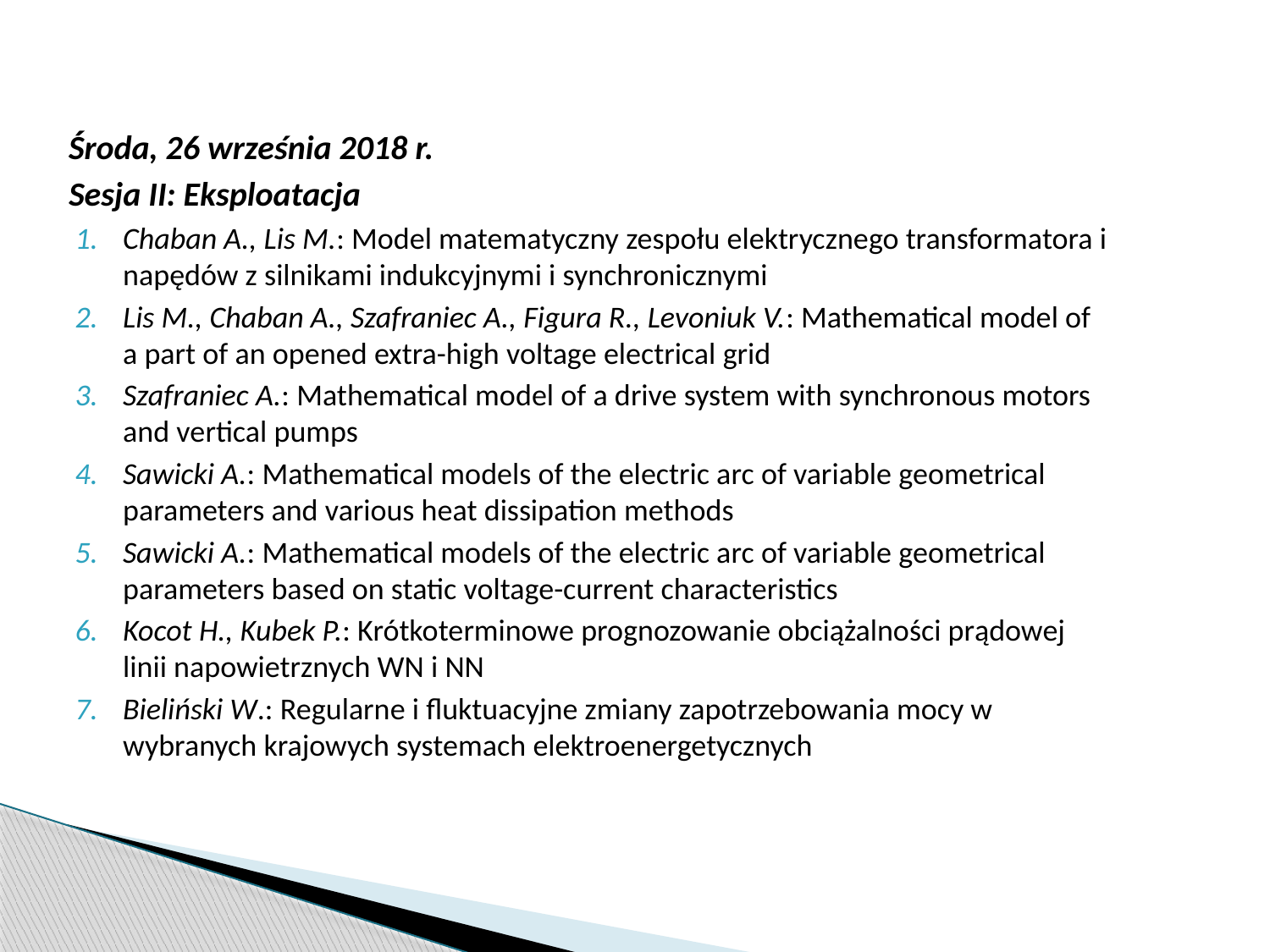

PE 2018
	 Środa, 26 września 2018 r.
	 Sesja II: Eksploatacja
Chaban A., Lis M.: Model matematyczny zespołu elektrycznego transformatora i napędów z silnikami indukcyjnymi i synchronicznymi
Lis M., Chaban A., Szafraniec A., Figura R., Levoniuk V.: Mathematical model of a part of an opened extra-high voltage electrical grid
Szafraniec A.: Mathematical model of a drive system with synchronous motors and vertical pumps
Sawicki A.: Mathematical models of the electric arc of variable geometrical parameters and various heat dissipation methods
Sawicki A.: Mathematical models of the electric arc of variable geometrical parameters based on static voltage-current characteristics
Kocot H., Kubek P.: Krótkoterminowe prognozowanie obciążalności prądowej linii napowietrznych WN i NN
Bieliński W.: Regularne i fluktuacyjne zmiany zapotrzebowania mocy w wybranych krajowych systemach elektroenergetycznych